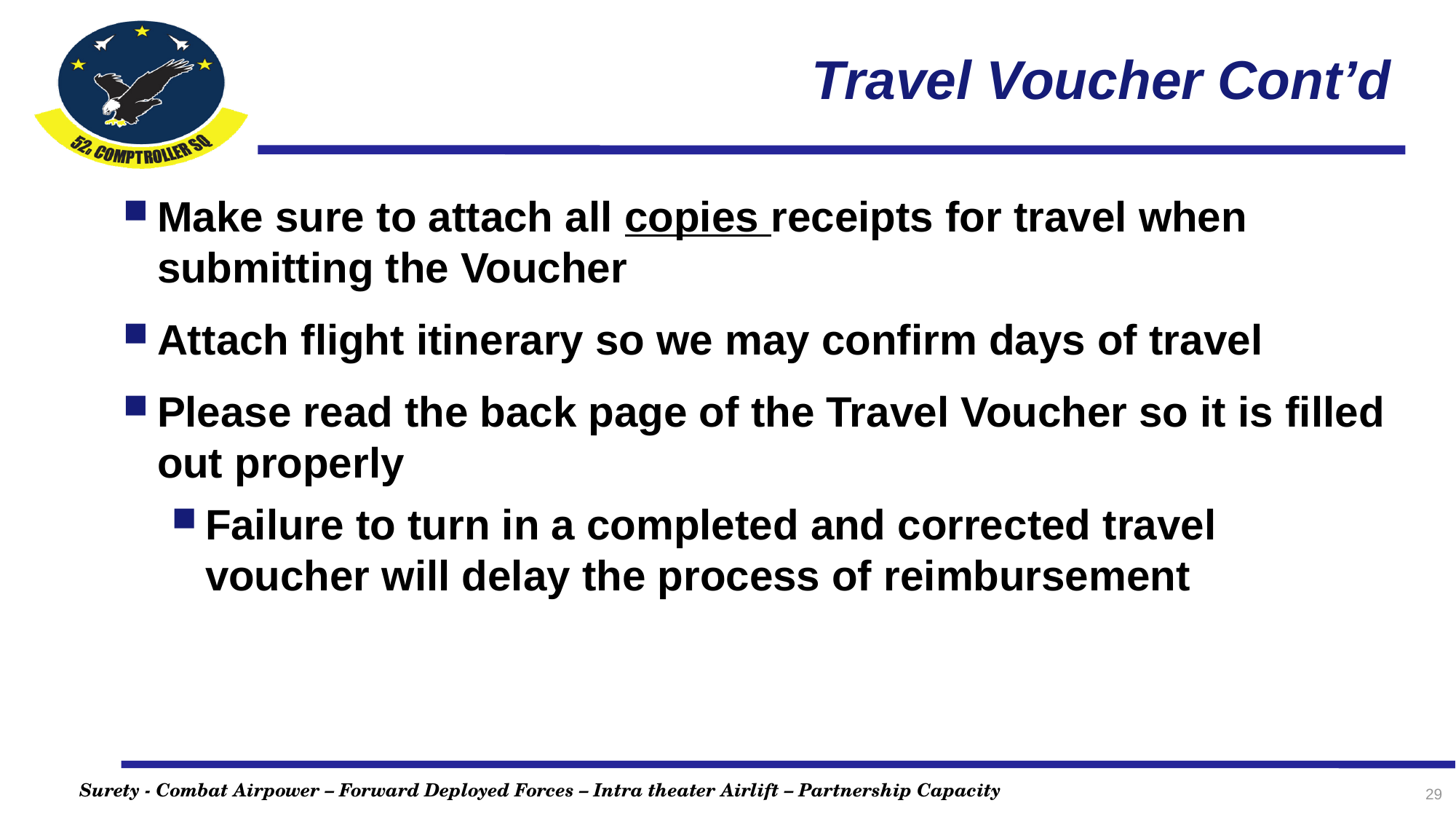

# Travel Voucher Cont’d
Make sure to attach all copies receipts for travel when submitting the Voucher
Attach flight itinerary so we may confirm days of travel
Please read the back page of the Travel Voucher so it is filled out properly
Failure to turn in a completed and corrected travel voucher will delay the process of reimbursement
29